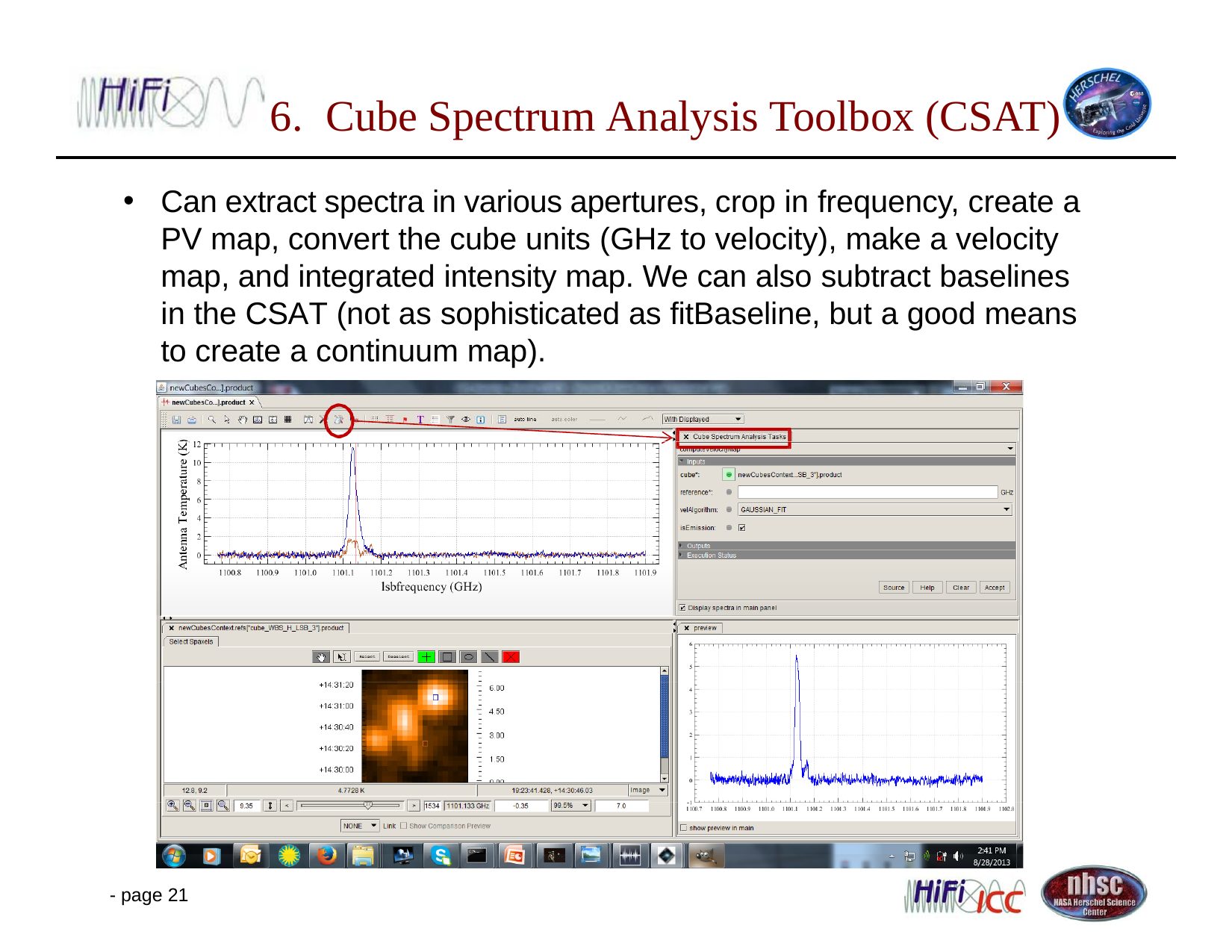

6.	Cube Spectrum Analysis Toolbox (CSAT)
Can extract spectra in various apertures, crop in frequency, create a PV map, convert the cube units (GHz to velocity), make a velocity map, and integrated intensity map. We can also subtract baselines in the CSAT (not as sophisticated as fitBaseline, but a good means to create a continuum map).

- page 21